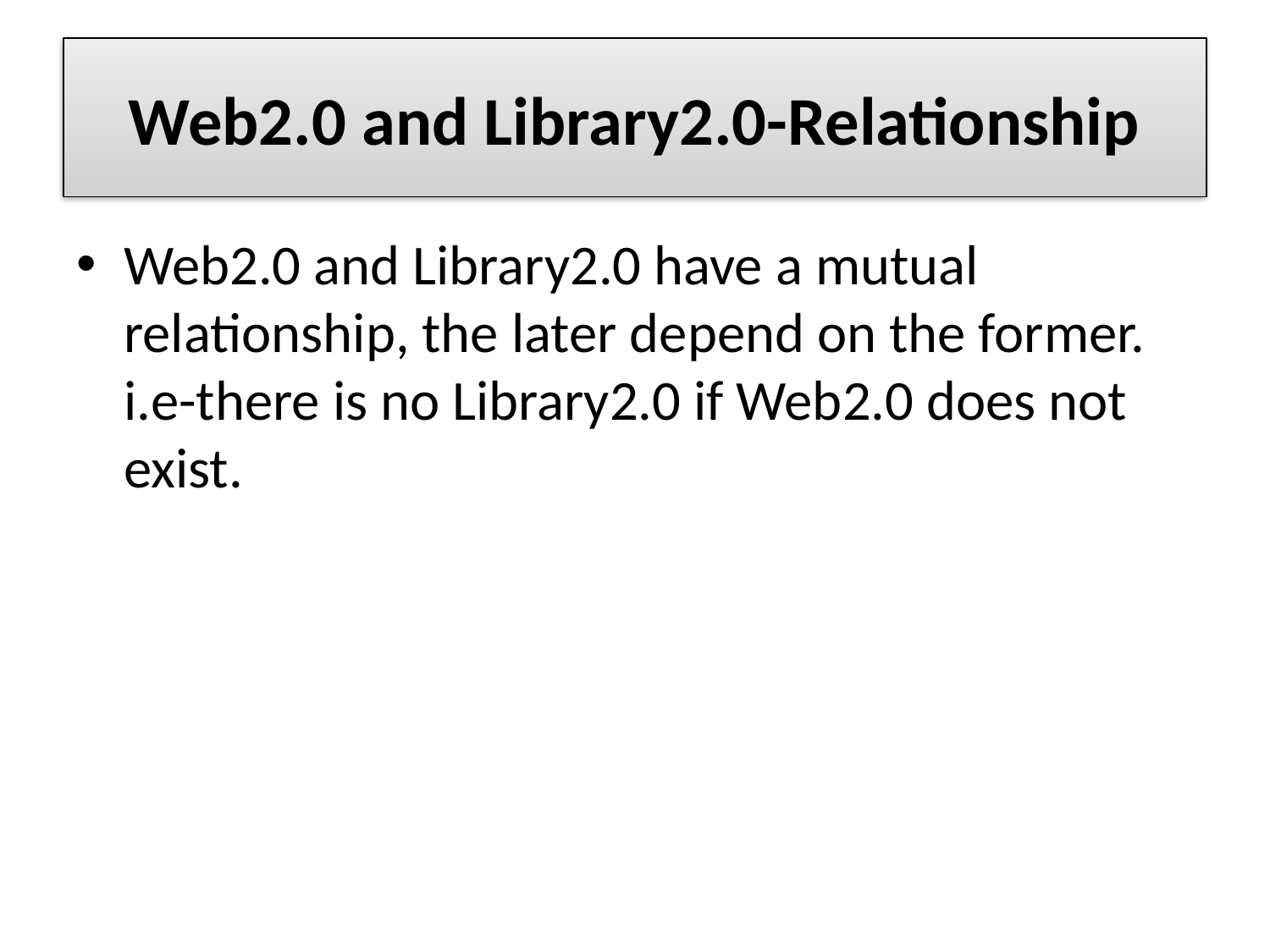

# Web2.0 and Library2.0-Relationship
Web2.0 and Library2.0 have a mutual relationship, the later depend on the former. i.e-there is no Library2.0 if Web2.0 does not exist.